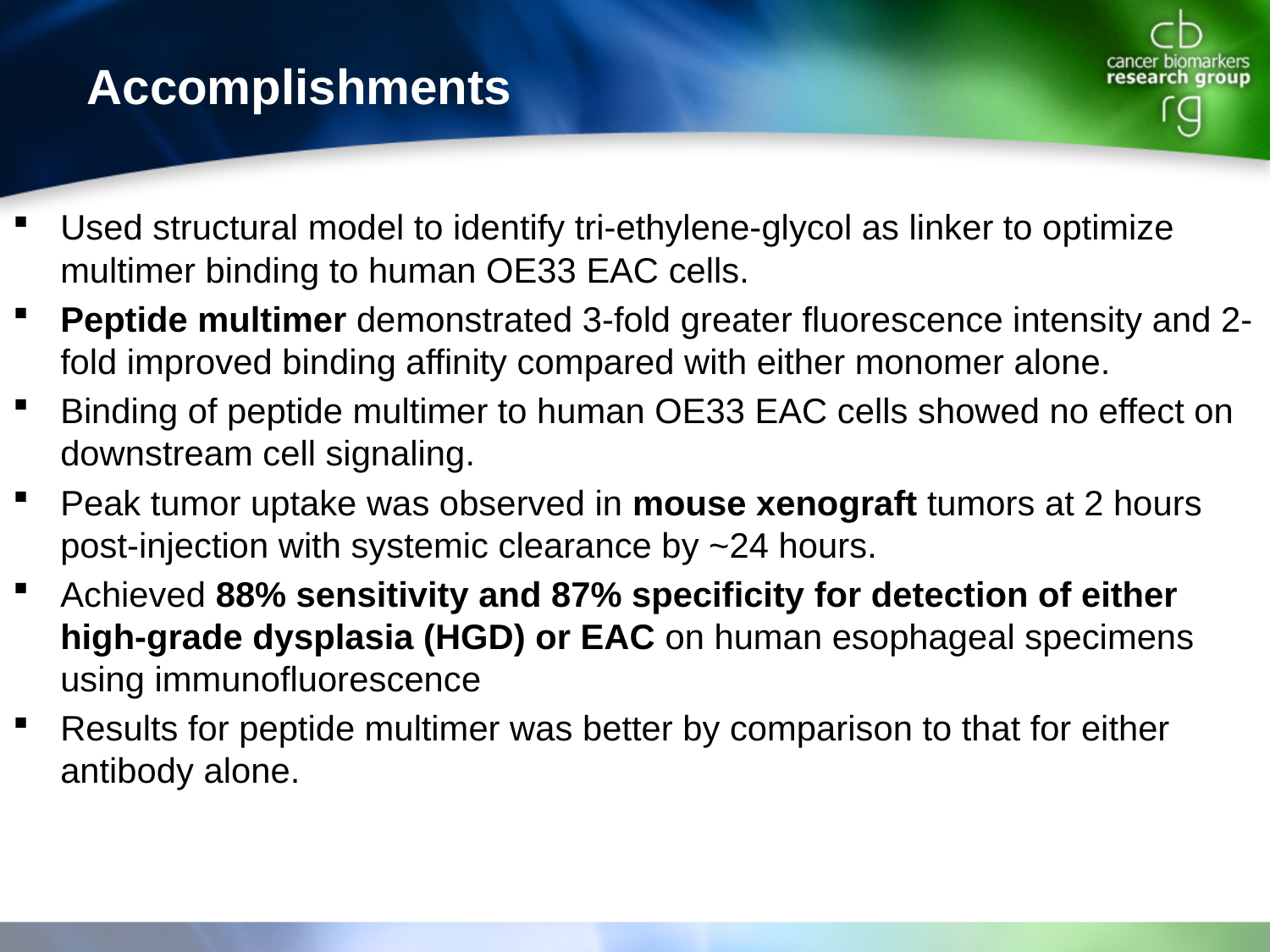

34
# Accomplishments
Used structural model to identify tri-ethylene-glycol as linker to optimize multimer binding to human OE33 EAC cells.
Peptide multimer demonstrated 3-fold greater fluorescence intensity and 2-fold improved binding affinity compared with either monomer alone.
Binding of peptide multimer to human OE33 EAC cells showed no effect on downstream cell signaling.
Peak tumor uptake was observed in mouse xenograft tumors at 2 hours post-injection with systemic clearance by ~24 hours.
Achieved 88% sensitivity and 87% specificity for detection of either high-grade dysplasia (HGD) or EAC on human esophageal specimens using immunofluorescence
Results for peptide multimer was better by comparison to that for either antibody alone.